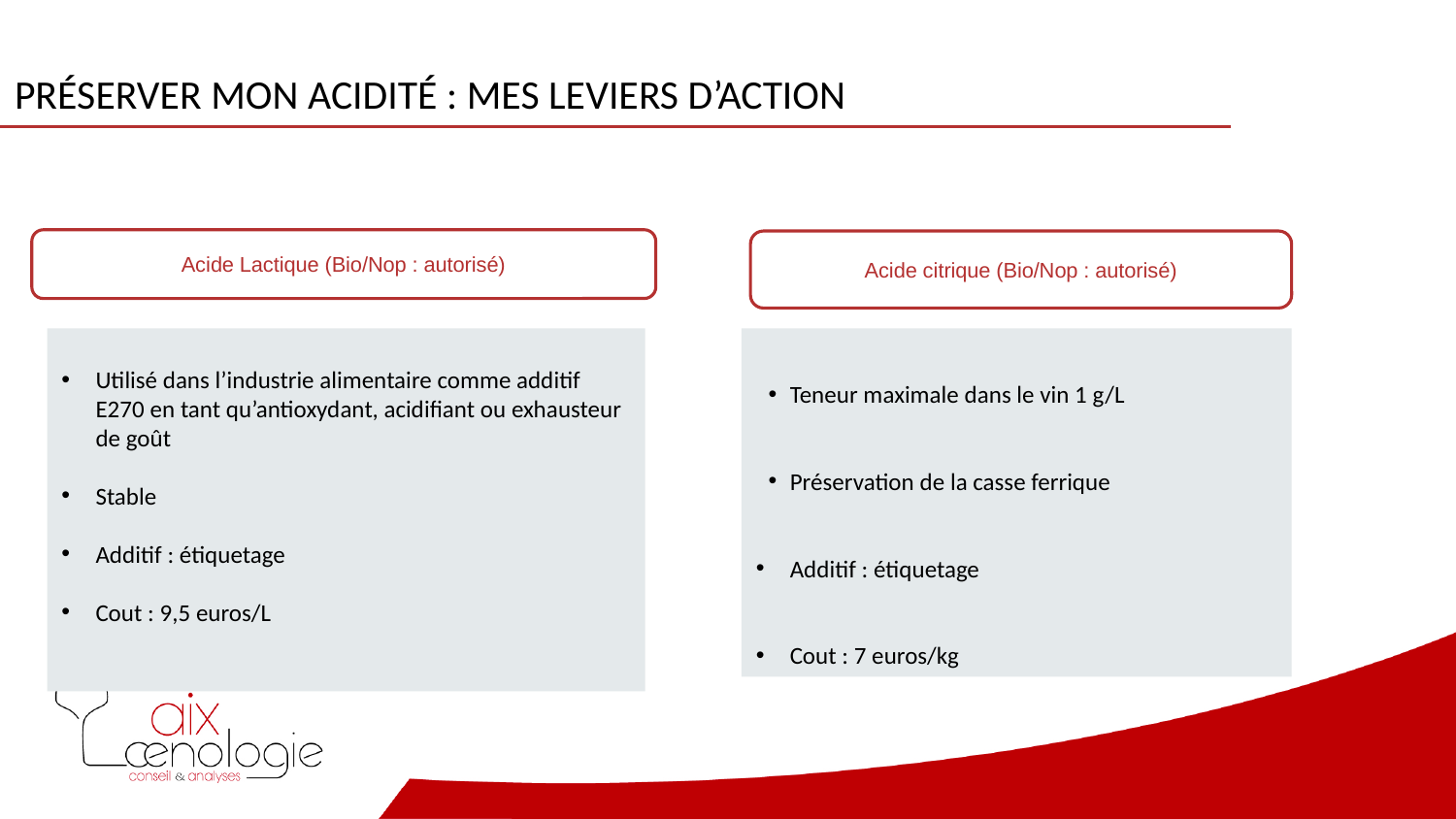

Préserver mon acidité : mes leviers d’action
Acide Lactique (Bio/Nop : autorisé)

Acide citrique (Bio/Nop : autorisé)

Utilisé dans l’industrie alimentaire comme additif E270 en tant qu’antioxydant, acidifiant ou exhausteur de goût

Stable

Additif : étiquetage

Cout : 9,5 euros/L

Teneur maximale dans le vin 1 g/L

Préservation de la casse ferrique

Additif : étiquetage

Cout : 7 euros/kg